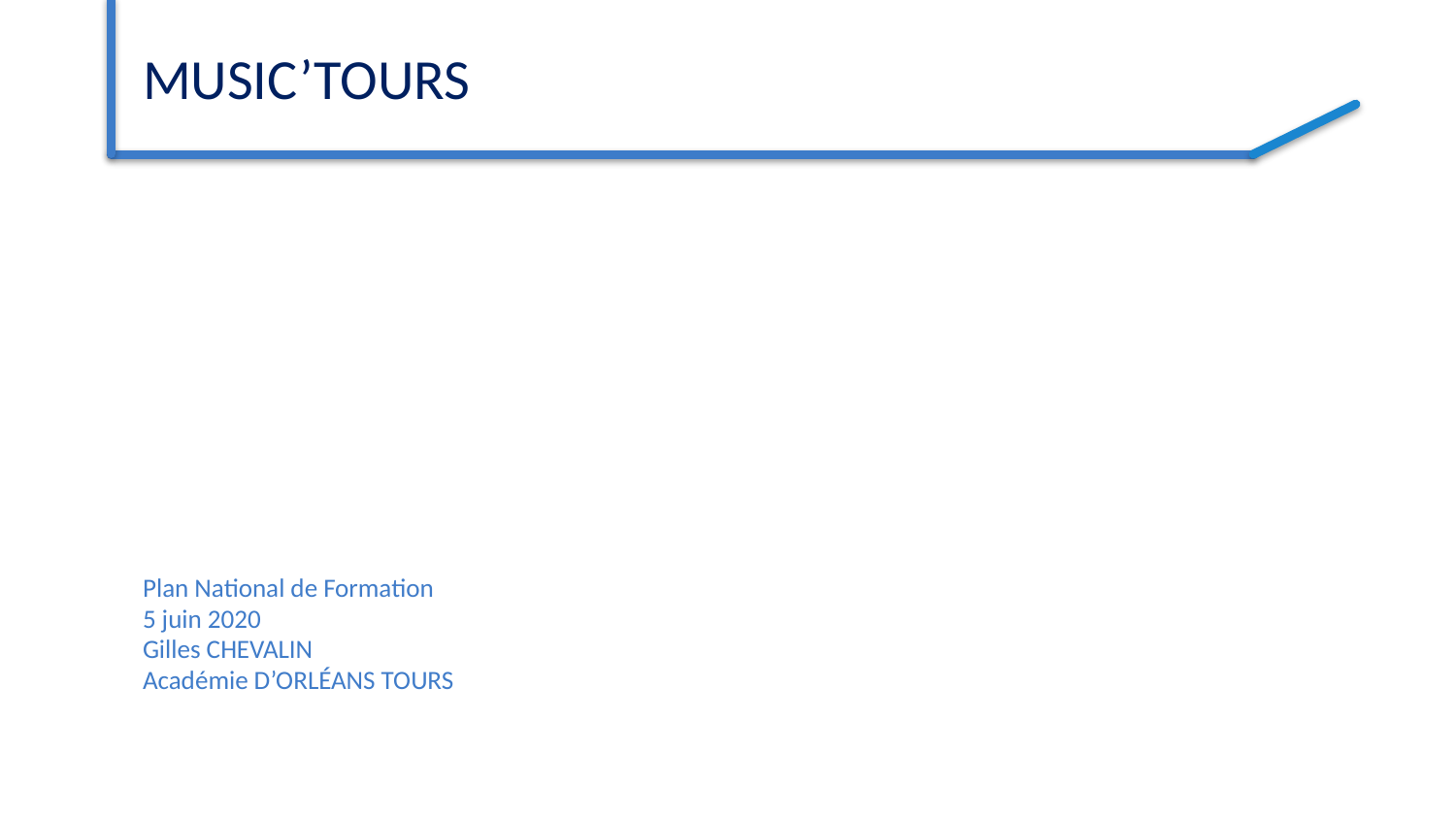

# MUSIC’TOURS
Plan National de Formation
5 juin 2020
Gilles CHEVALIN
Académie D’ORLÉANS TOURS